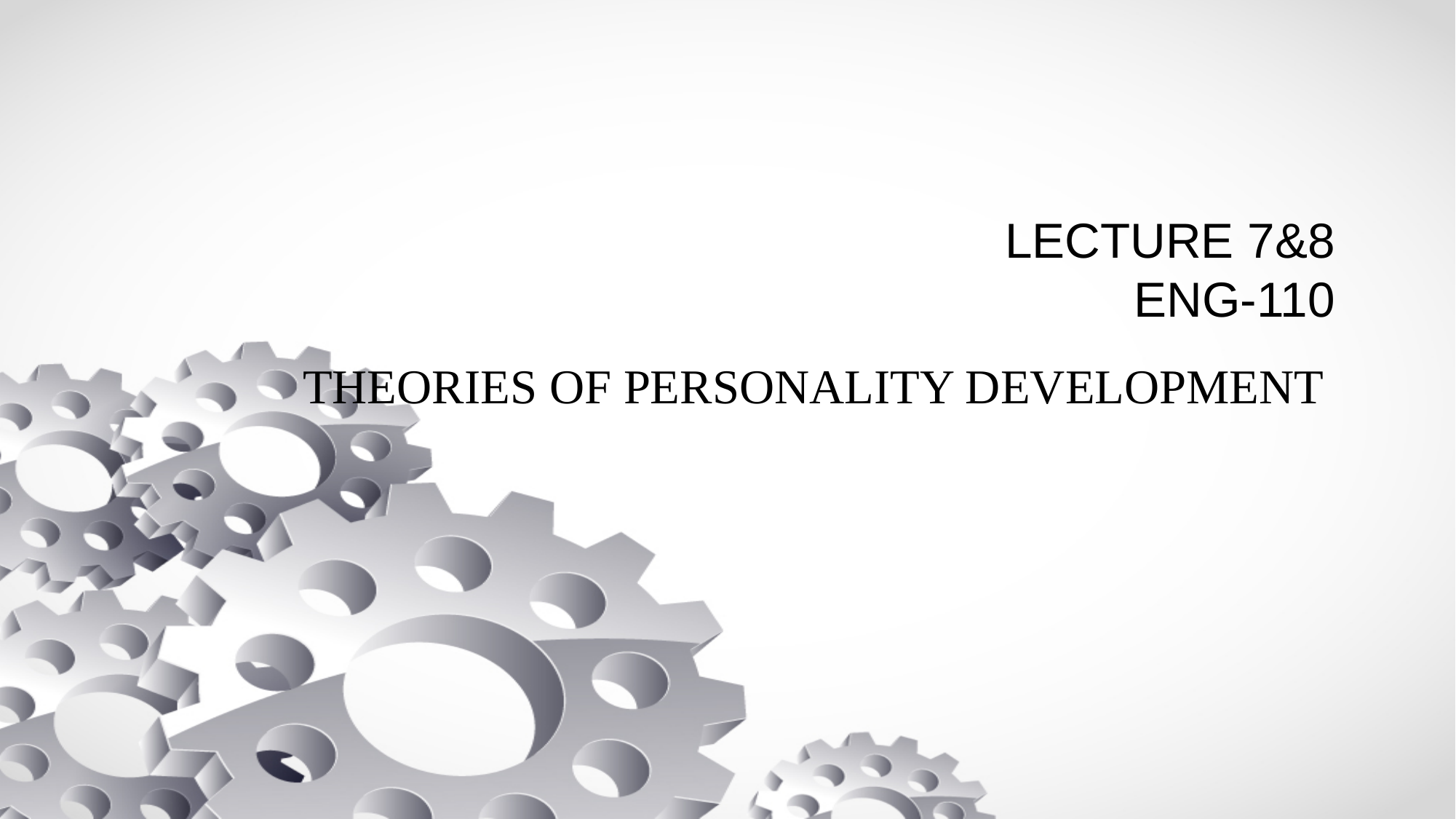

# LECTURE 7&8 ENG-110
THEORIES OF PERSONALITY DEVELOPMENT